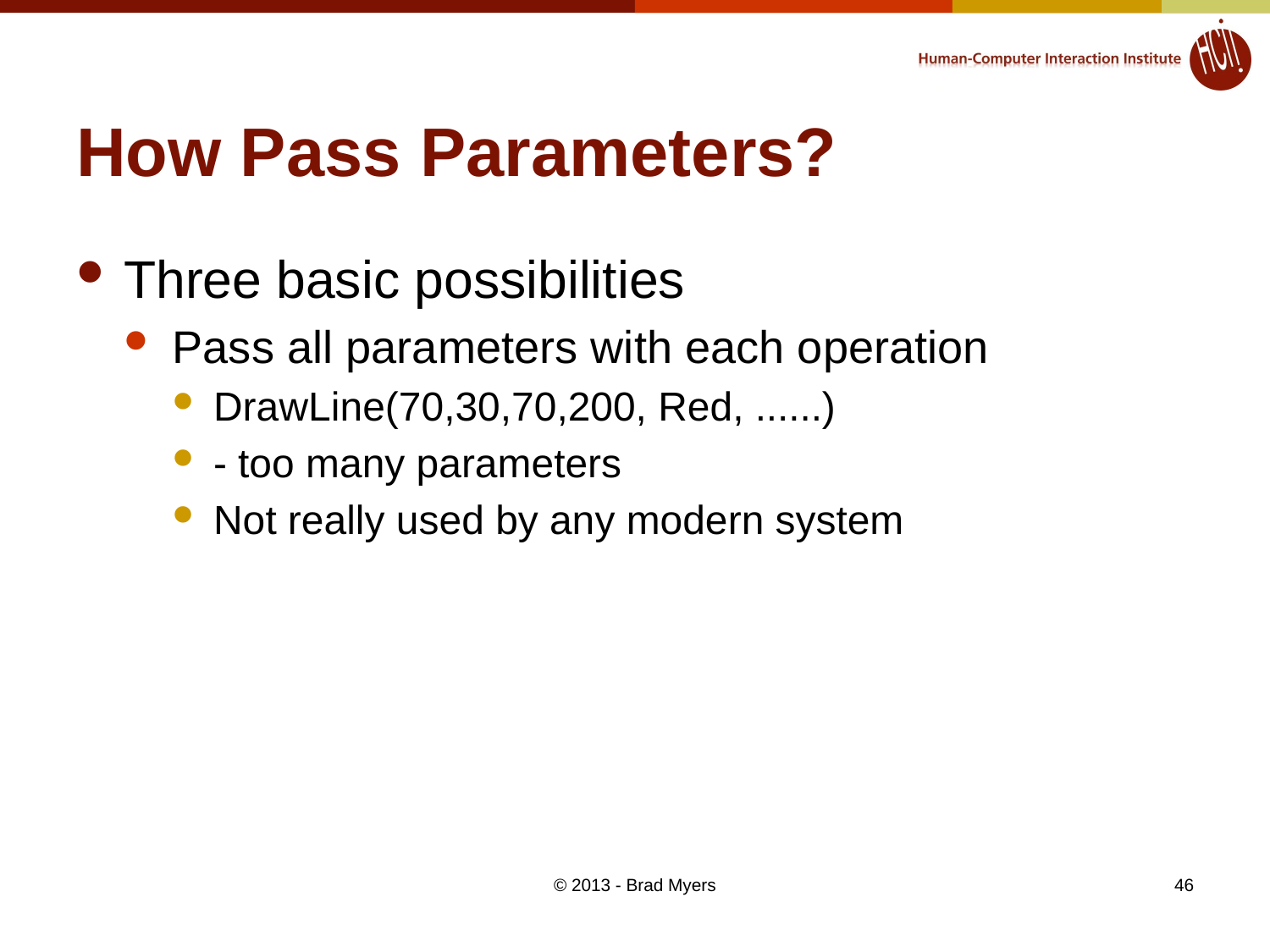

# How Pass Parameters?
Three basic possibilities
Pass all parameters with each operation
DrawLine(70,30,70,200, Red, ......)
- too many parameters
Not really used by any modern system
© 2013 - Brad Myers
46